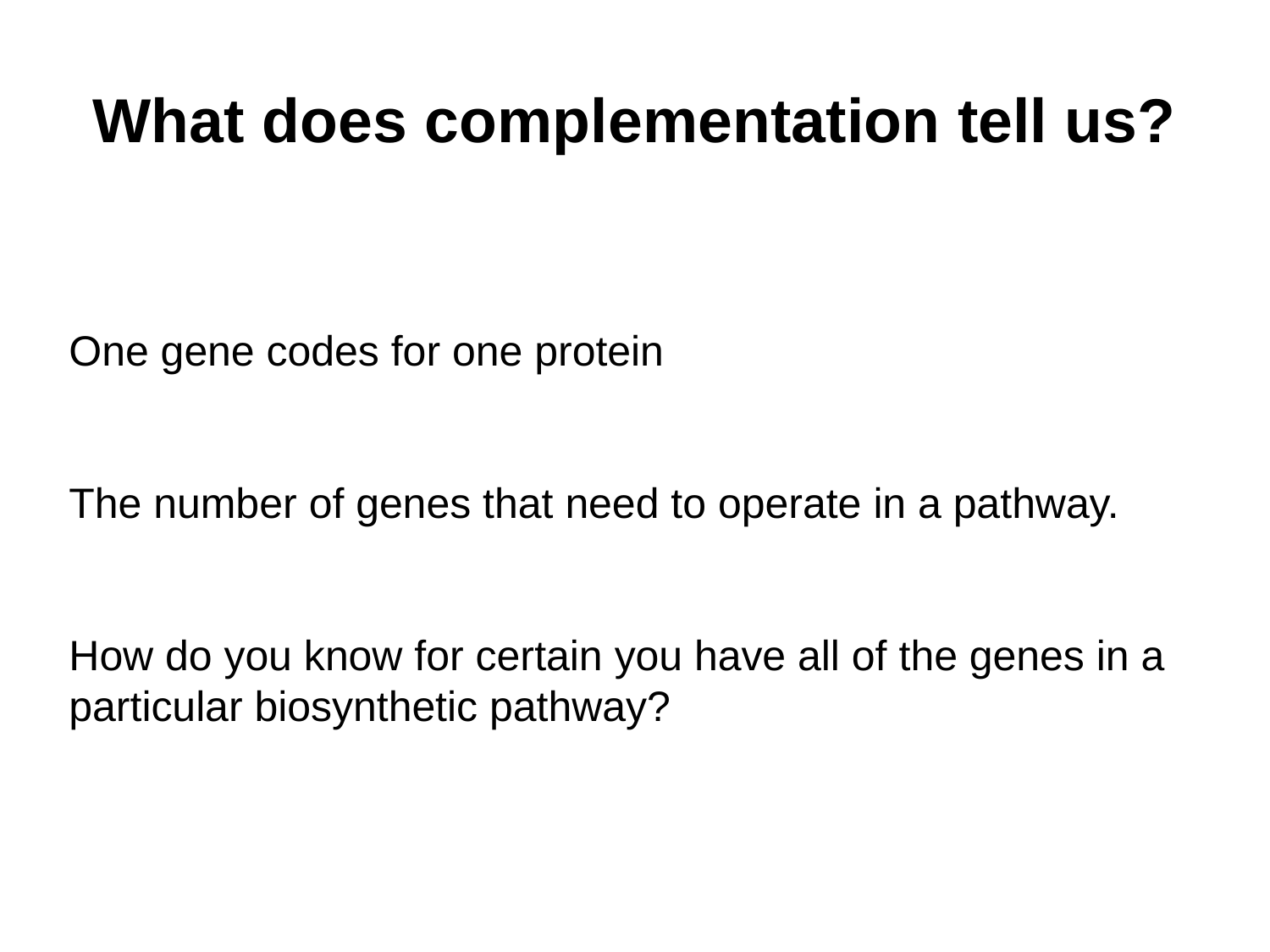

# What does complementation tell us?
One gene codes for one protein

The number of genes that need to operate in a pathway.

How do you know for certain you have all of the genes in a particular biosynthetic pathway?